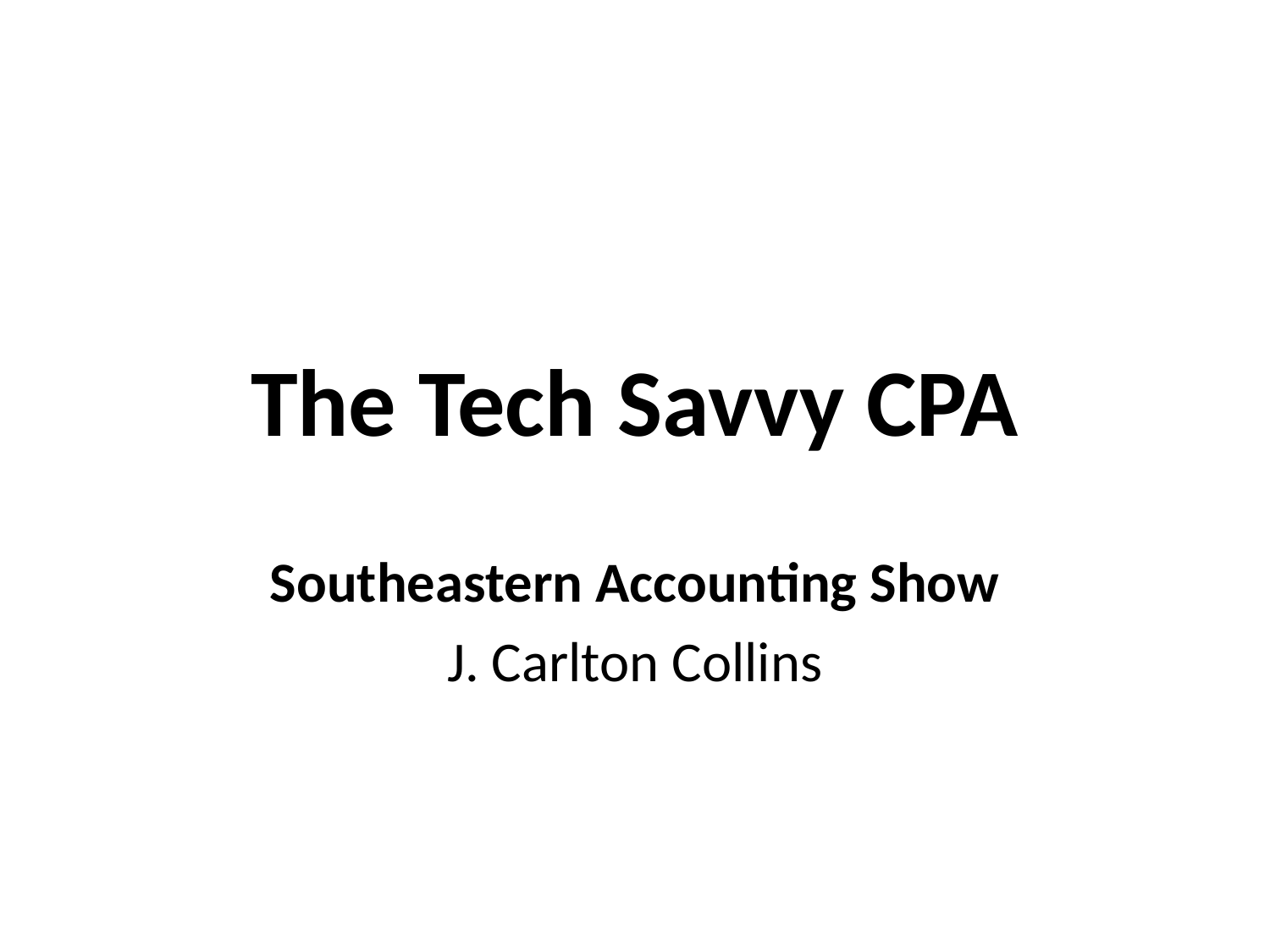

# The Tech Savvy CPA
Southeastern Accounting Show
J. Carlton Collins